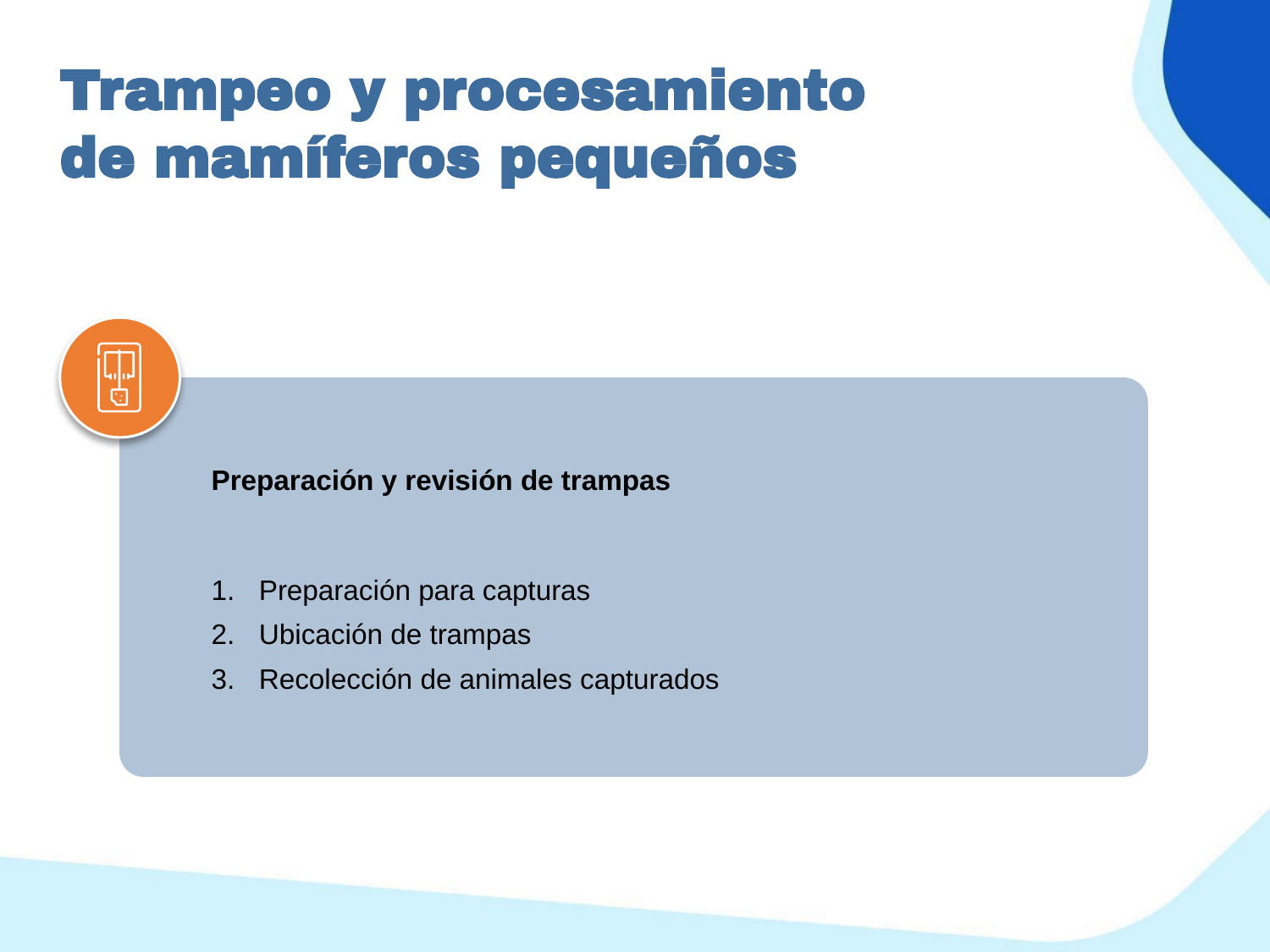

Trampeo y procesamiento de mamíferos pequeños

Preparación y revisión de trampas

Preparación para capturas
Ubicación de trampas
Recolección de animales capturados